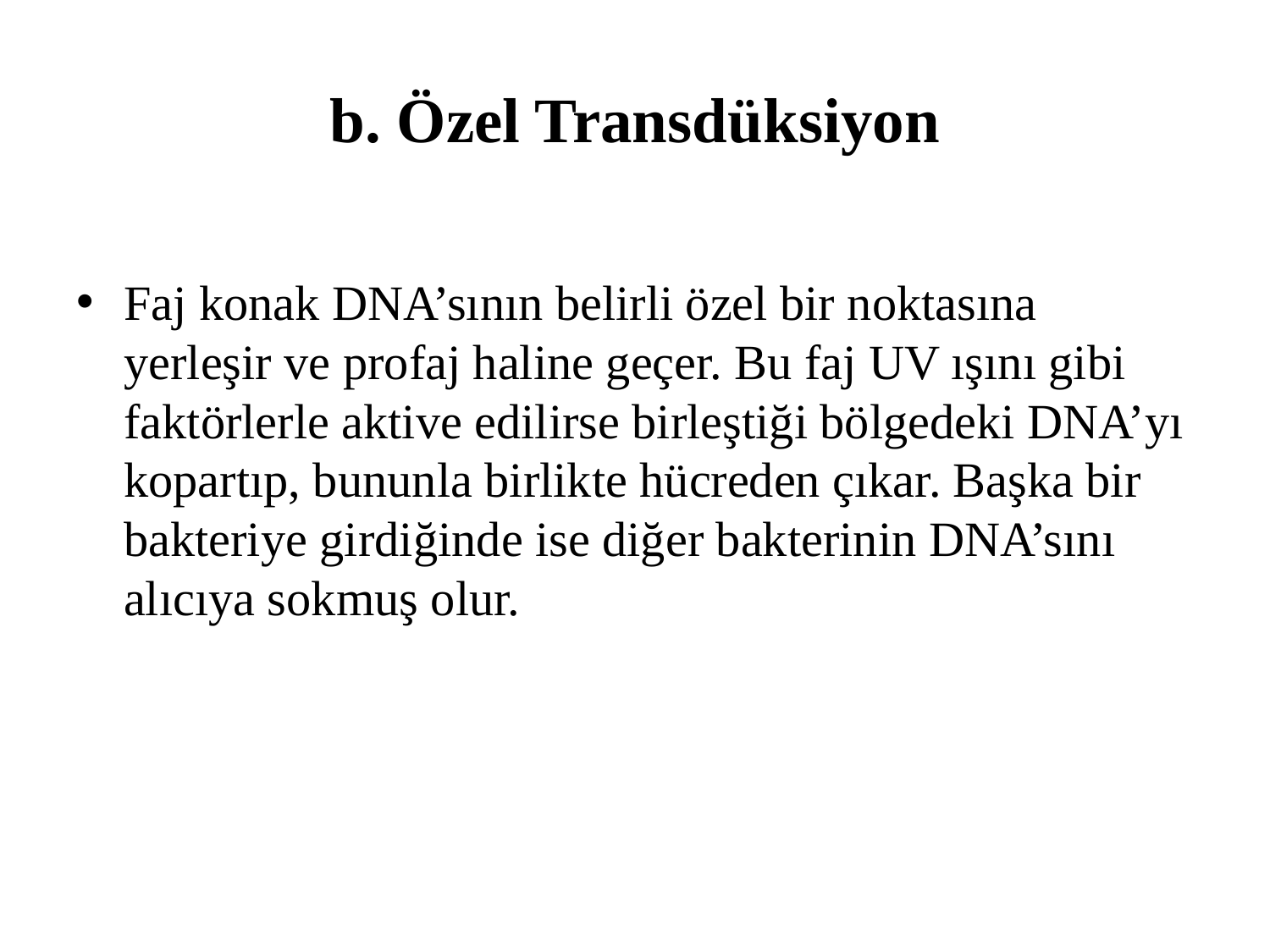

# b. Özel Transdüksiyon
Faj konak DNA’sının belirli özel bir noktasına yerleşir ve profaj haline geçer. Bu faj UV ışını gibi faktörlerle aktive edilirse birleştiği bölgedeki DNA’yı kopartıp, bununla birlikte hücreden çıkar. Başka bir bakteriye girdiğinde ise diğer bakterinin DNA’sını alıcıya sokmuş olur.